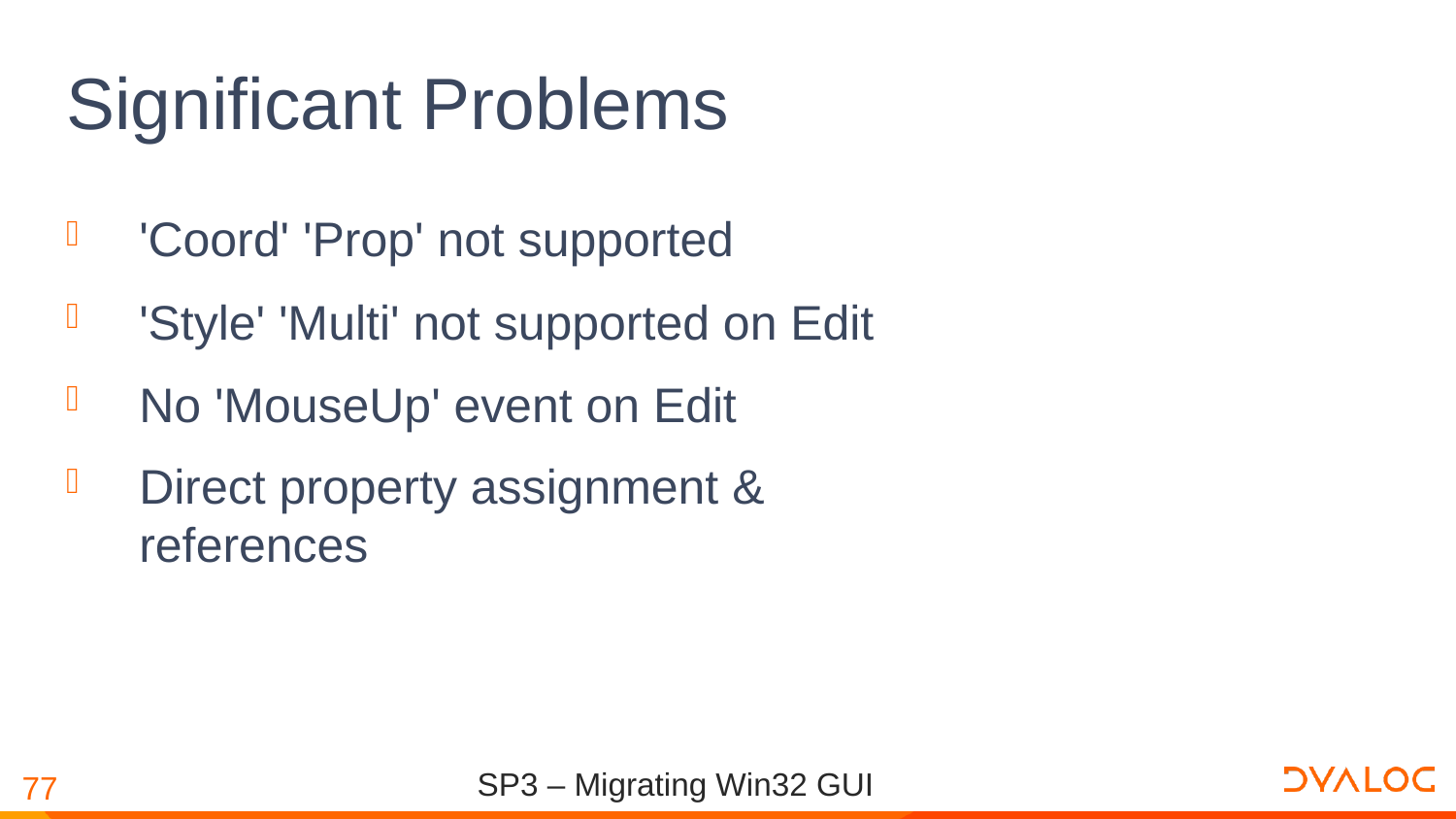

# Significant Problems
'Coord' 'Prop' not supported
'Style' 'Multi' not supported on Edit
No 'MouseUp' event on Edit
Direct property assignment & references